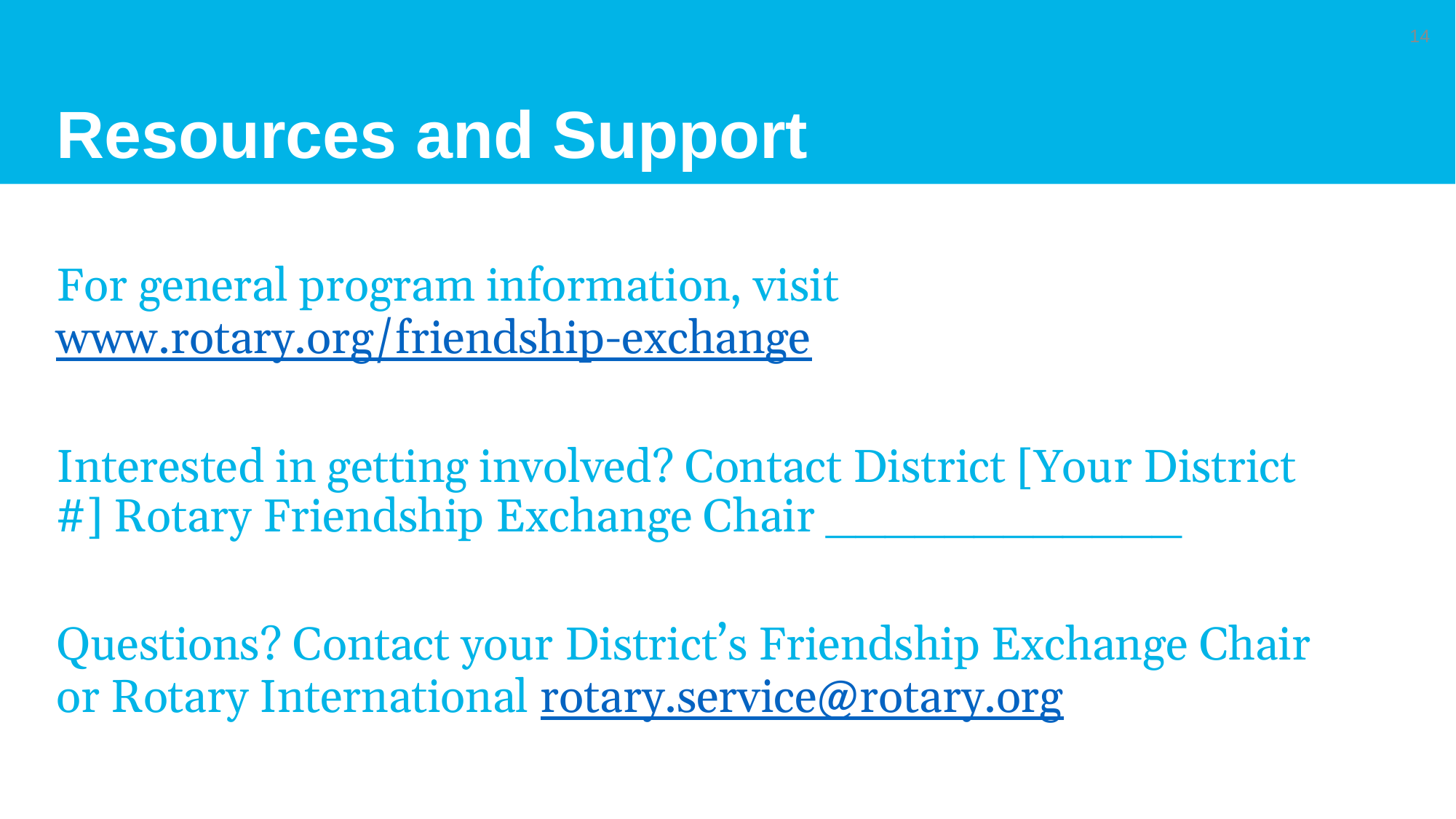

# Resources and Support
14
For general program information, visit www.rotary.org/friendship-exchange

Interested in getting involved? Contact District [Your District #] Rotary Friendship Exchange Chair ____________

Questions? Contact your District’s Friendship Exchange Chair or Rotary International rotary.service@rotary.org